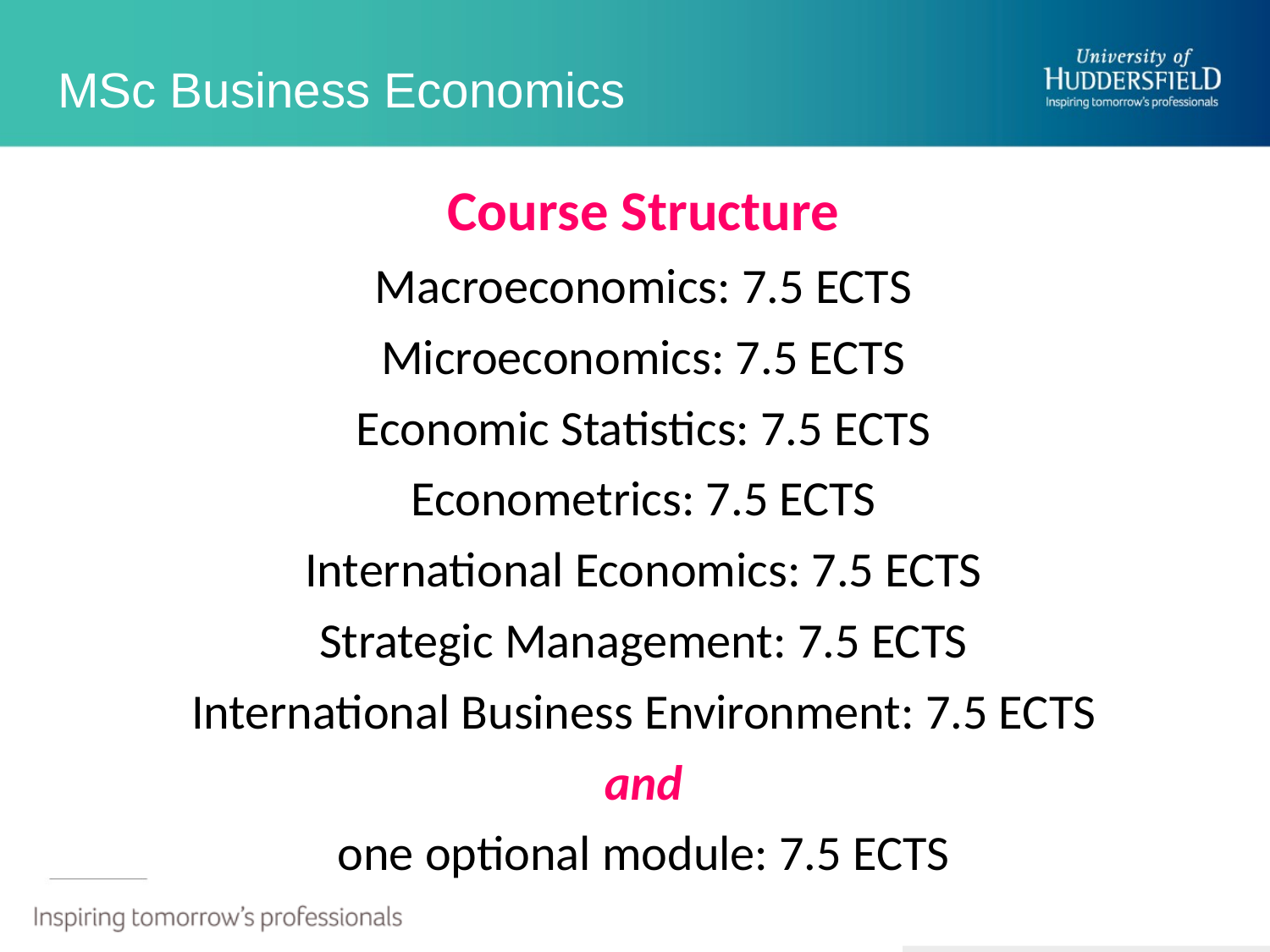

# MSc Business Economics
Course Structure
Macroeconomics: 7.5 ECTS
Microeconomics: 7.5 ECTS
Economic Statistics: 7.5 ECTS
Econometrics: 7.5 ECTS
International Economics: 7.5 ECTS
Strategic Management: 7.5 ECTS
International Business Environment: 7.5 ECTS
and
one optional module: 7.5 ECTS